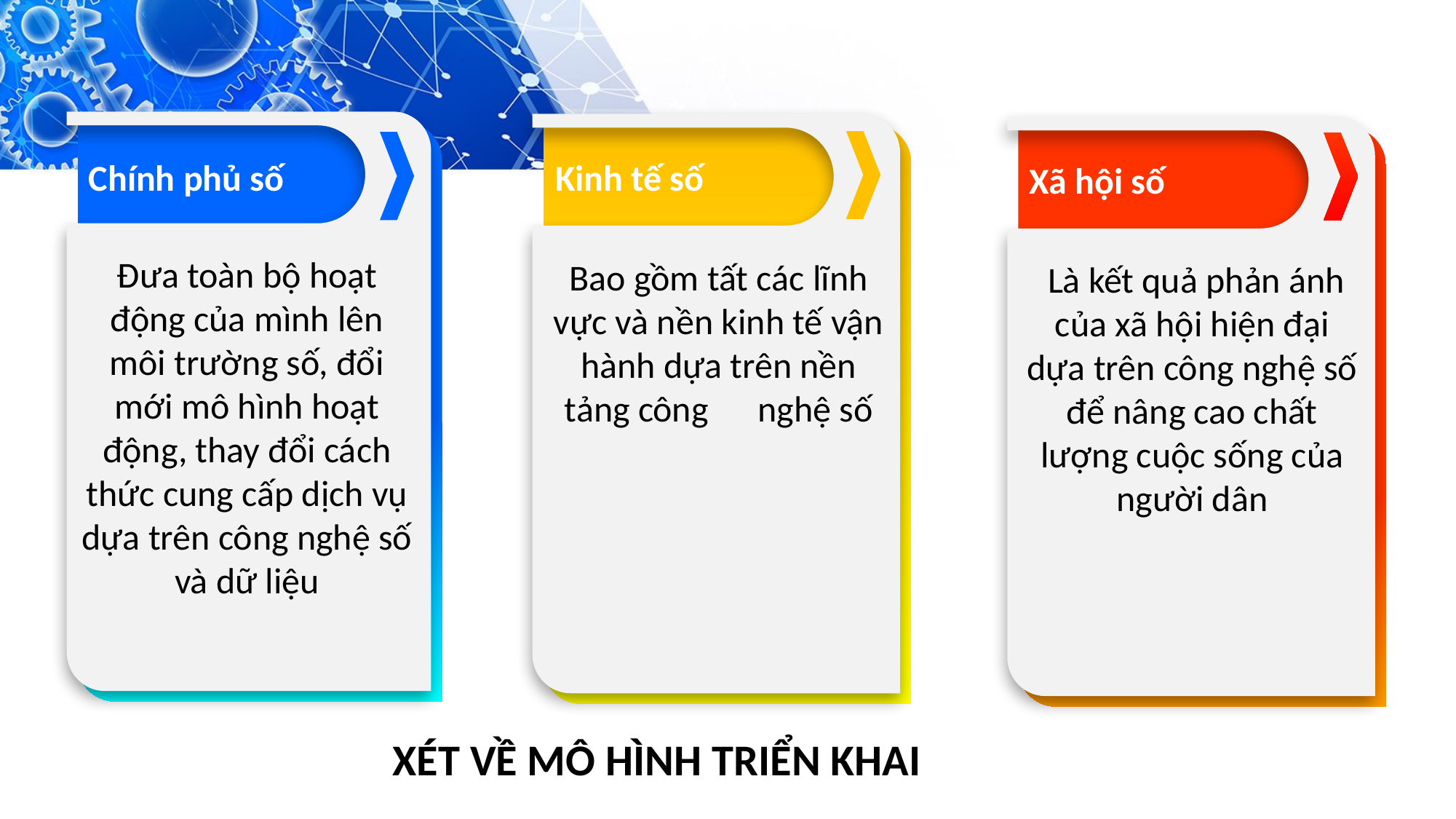

Chính phủ số
Đưa toàn bộ hoạt động của mình lên môi trường số, đổi mới mô hình hoạt động, thay đổi cách thức cung cấp dịch vụ dựa trên công nghệ số và dữ liệu

Kinh tế số
Xã hội số
Bao gồm tất các lĩnh vực và nền kinh tế vận hành dựa trên nền tảng công      nghệ số
 Là kết quả phản ánh của xã hội hiện đại dựa trên công nghệ số để nâng cao chất lượng cuộc sống của người dân
XÉT VỀ MÔ HÌNH TRIỂN KHAI